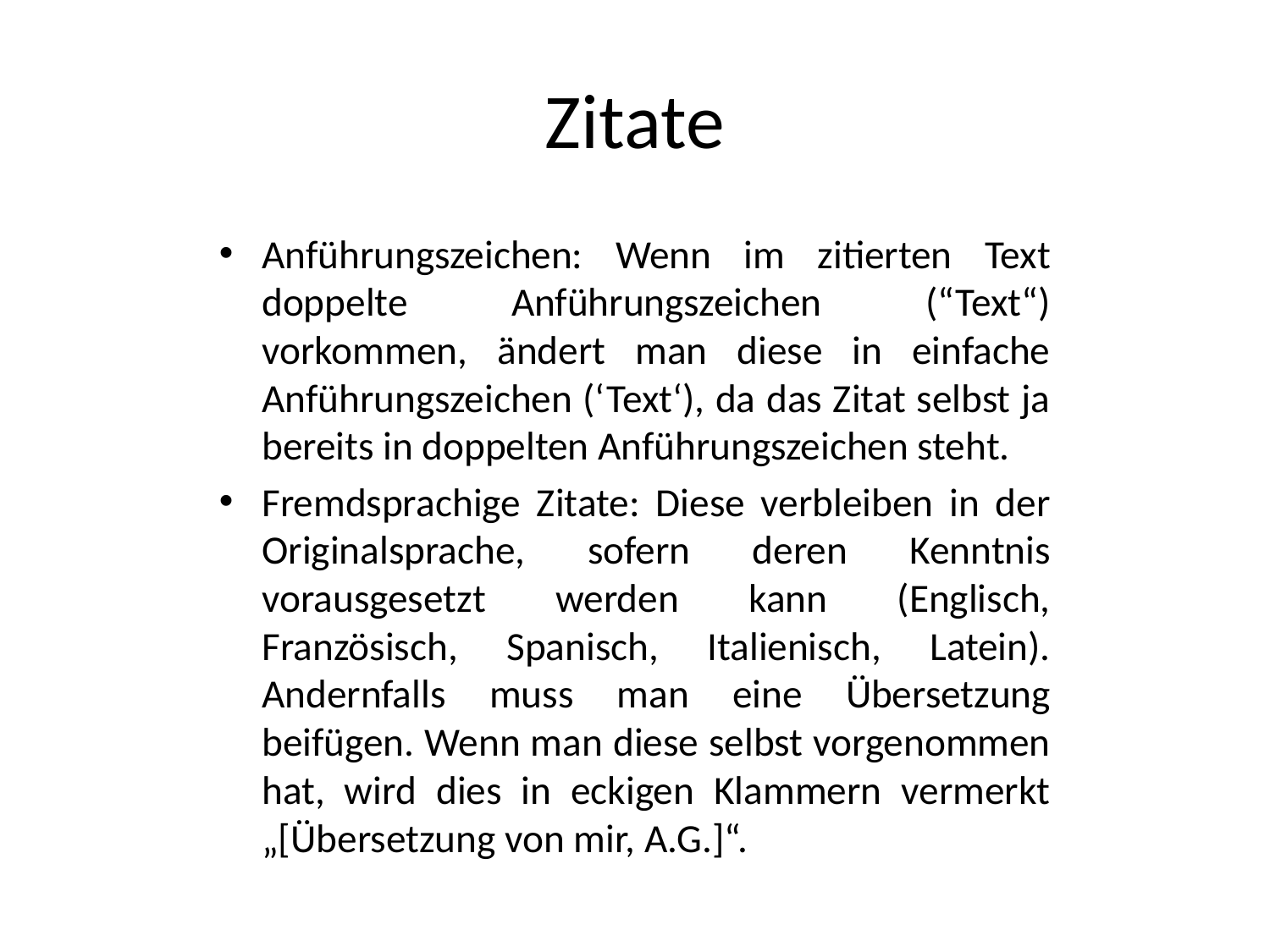

# Zitate
Anführungszeichen: Wenn im zitierten Text doppelte Anführungszeichen (“Text“) vorkommen, ändert man diese in einfache Anführungszeichen (‘Text‘), da das Zitat selbst ja bereits in doppelten Anführungszeichen steht.
Fremdsprachige Zitate: Diese verbleiben in der Originalsprache, sofern deren Kenntnis vorausgesetzt werden kann (Englisch, Französisch, Spanisch, Italienisch, Latein). Andernfalls muss man eine Übersetzung beifügen. Wenn man diese selbst vorgenommen hat, wird dies in eckigen Klammern vermerkt „[Übersetzung von mir, A.G.]“.